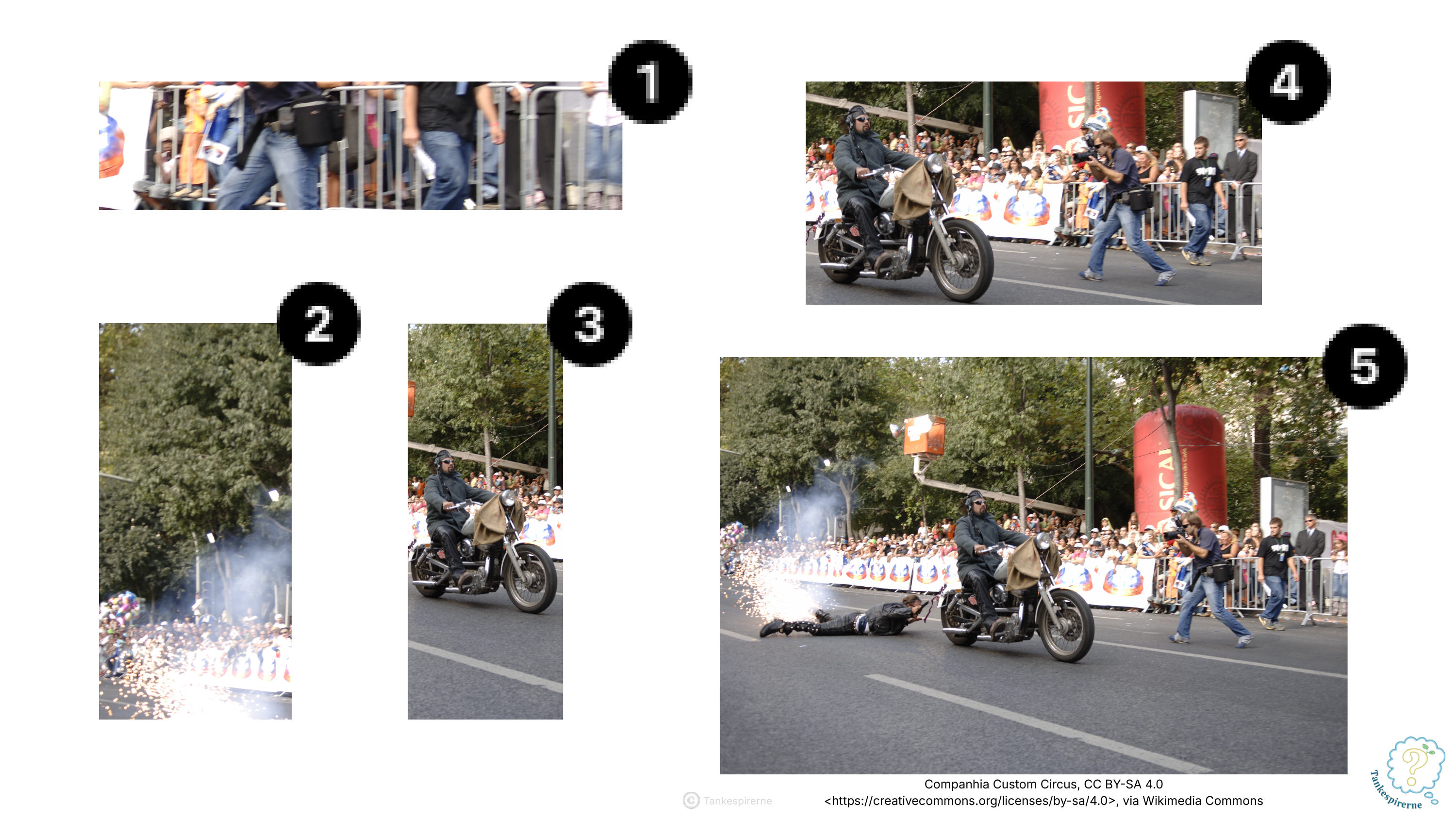

Companhia Custom Circus, CC BY-SA 4.0 <https://creativecommons.org/licenses/by-sa/4.0>, via Wikimedia Commons

Tankespirerne